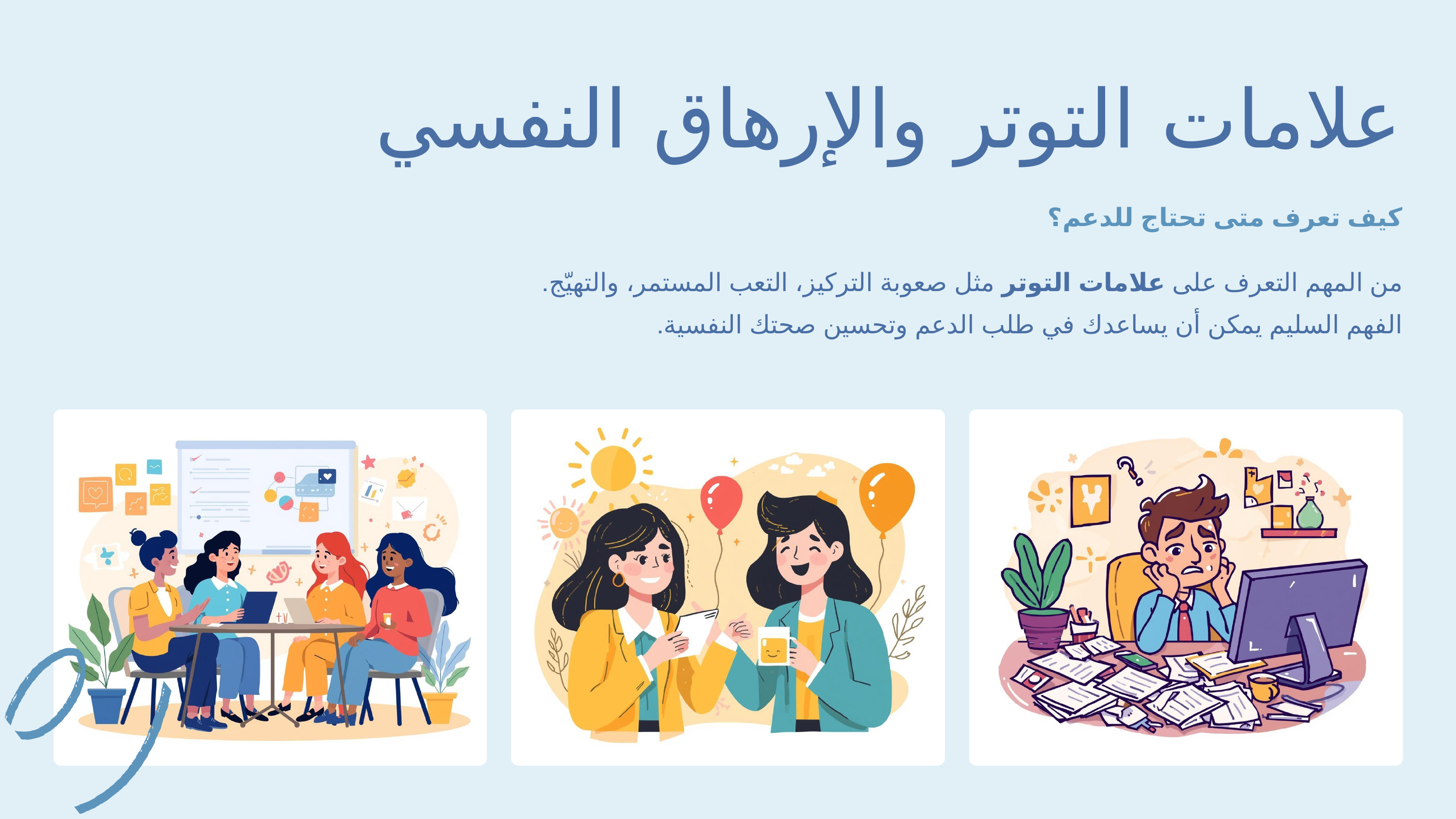

علامات التوتر والإرهاق النفسي
كيف تعرف متى تحتاج للدعم؟
من المهم التعرف على علامات التوتر مثل صعوبة التركيز، التعب المستمر، والتهيّج. الفهم السليم يمكن أن يساعدك في طلب الدعم وتحسين صحتك النفسية.

5